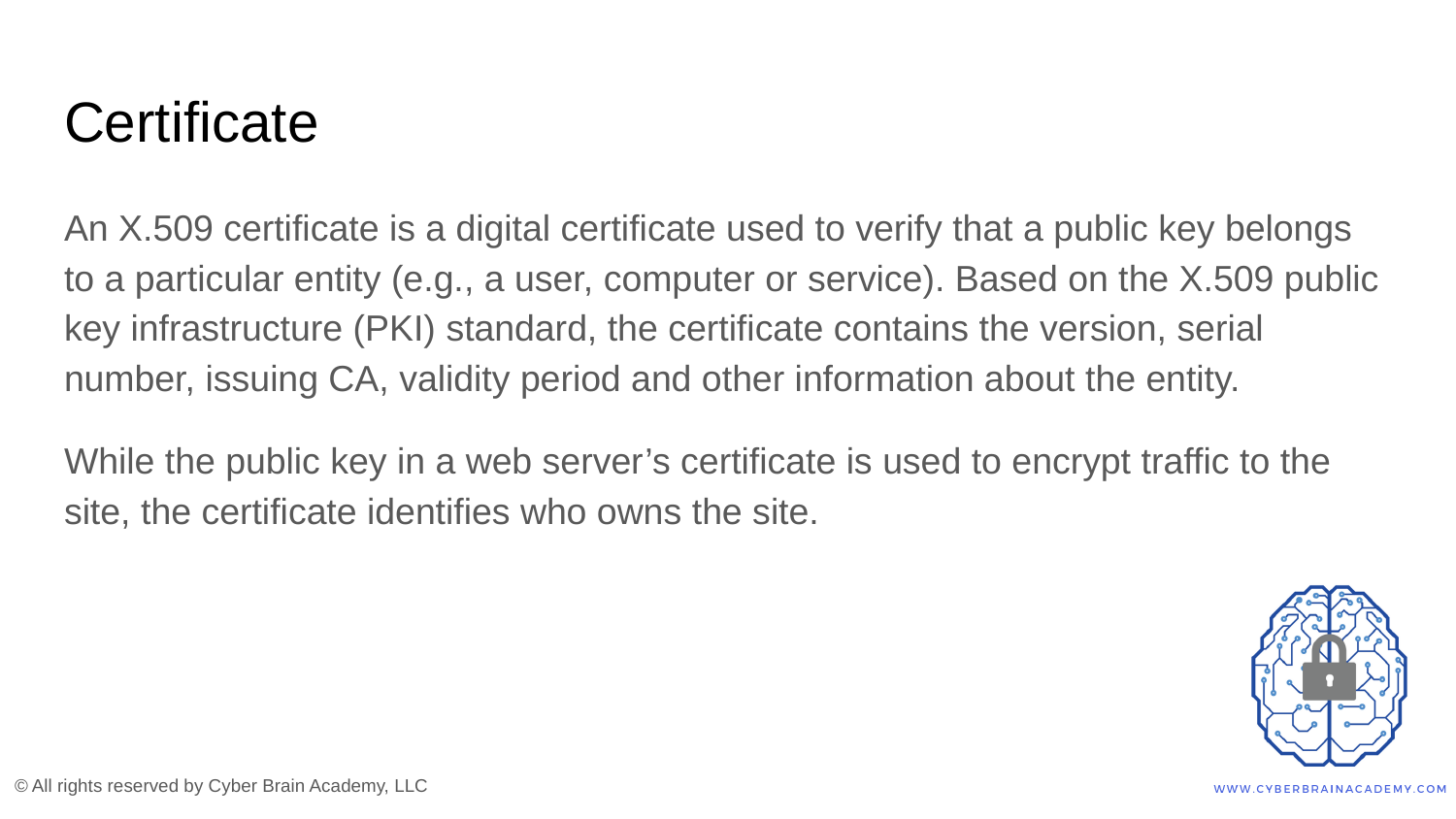

# Certificate
An X.509 certificate is a digital certificate used to verify that a public key belongs to a particular entity (e.g., a user, computer or service). Based on the X.509 public key infrastructure (PKI) standard, the certificate contains the version, serial number, issuing CA, validity period and other information about the entity.
While the public key in a web server’s certificate is used to encrypt traffic to the site, the certificate identifies who owns the site.